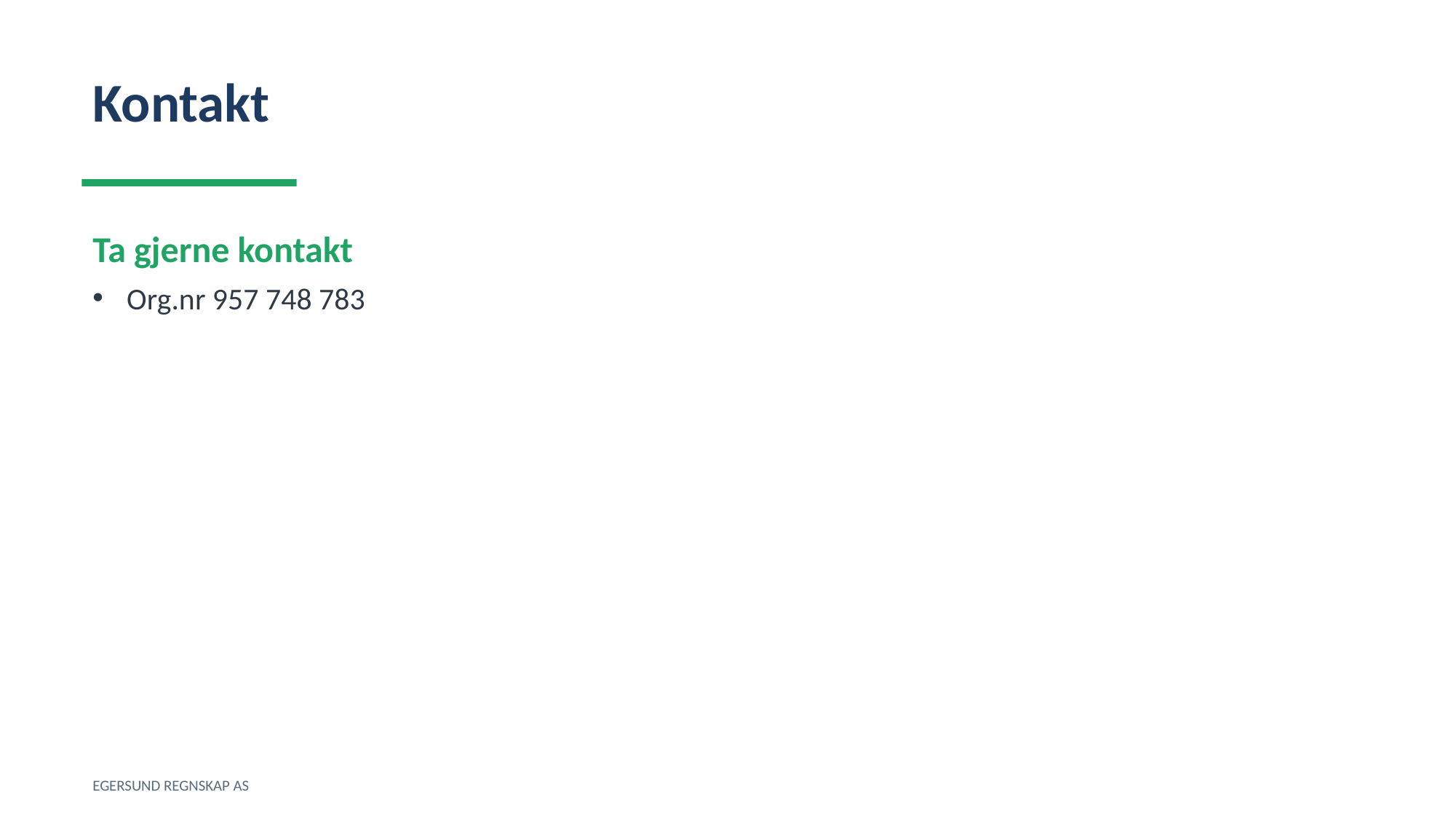

Kontakt

Ta gjerne kontakt
Org.nr 957 748 783
EGERSUND REGNSKAP AS